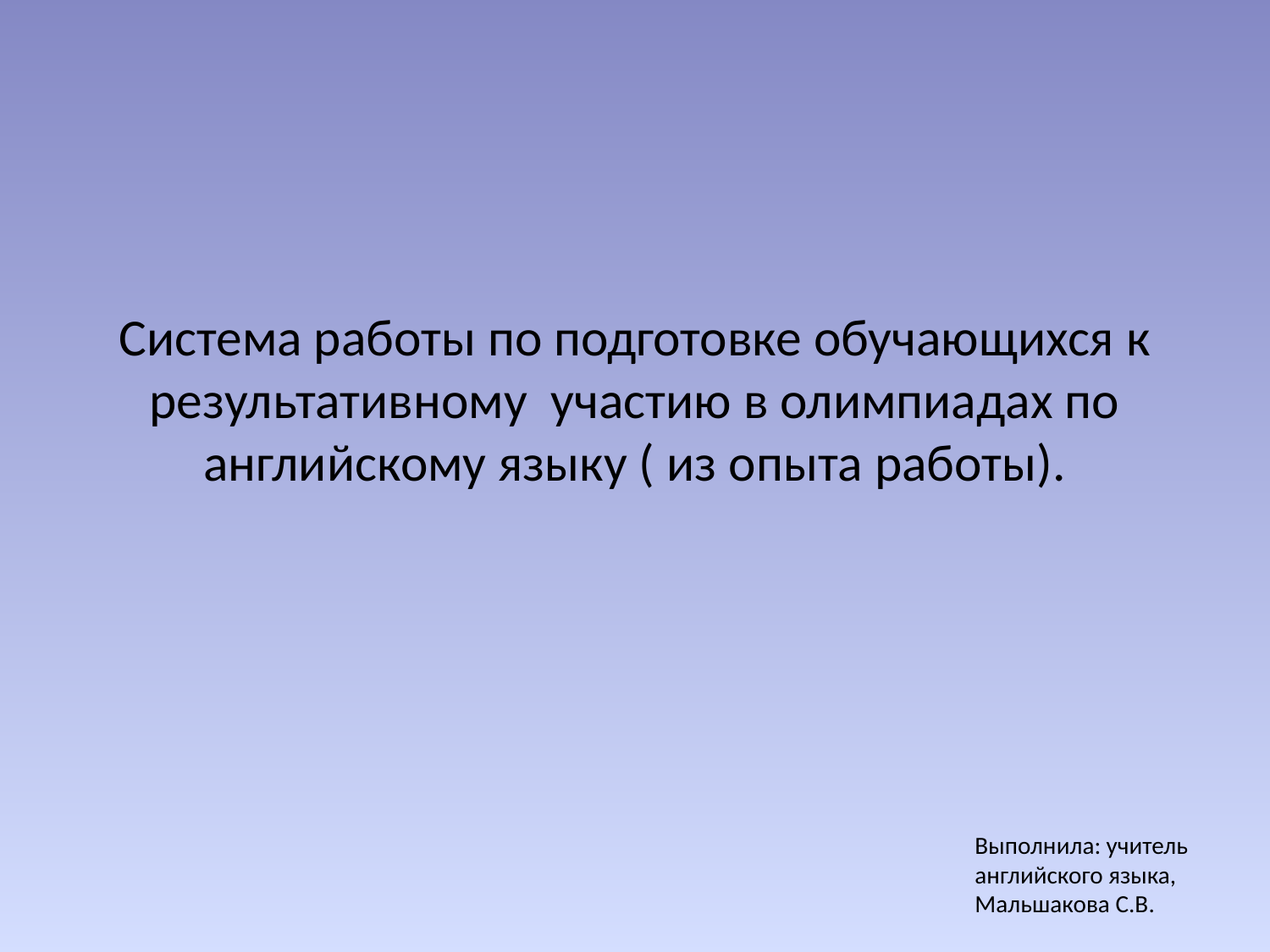

# Cистема работы по подготовке обучающихся к результативному  участию в олимпиадах по английскому языку ( из опыта работы).

Выполнила: учитель английского языка, Мальшакова С.В.